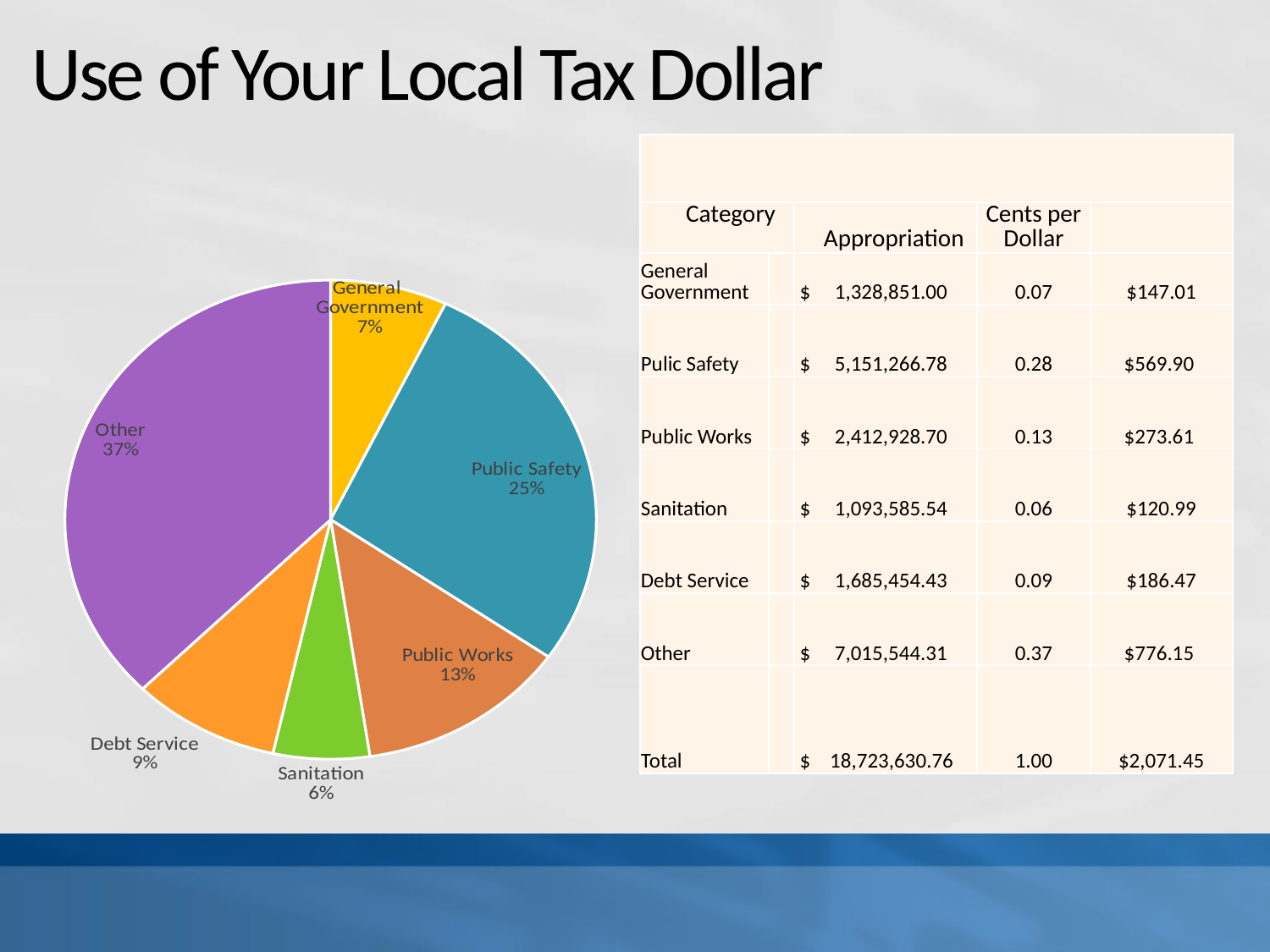

# Use of Your Local Tax Dollar
|  |  |  |  |  |
| --- | --- | --- | --- | --- |
| Category |  | Appropriation | Cents per Dollar |  |
| General Government |  | $ 1,328,851.00 | 0.07 | $147.01 |
| Pulic Safety |  | $ 5,151,266.78 | 0.28 | $569.90 |
| Public Works |  | $ 2,412,928.70 | 0.13 | $273.61 |
| Sanitation |  | $ 1,093,585.54 | 0.06 | $120.99 |
| Debt Service |  | $ 1,685,454.43 | 0.09 | $186.47 |
| Other |  | $ 7,015,544.31 | 0.37 | $776.15 |
| Total |  | $ 18,723,630.76 | 1.00 | $2,071.45 |

[unsupported chart]